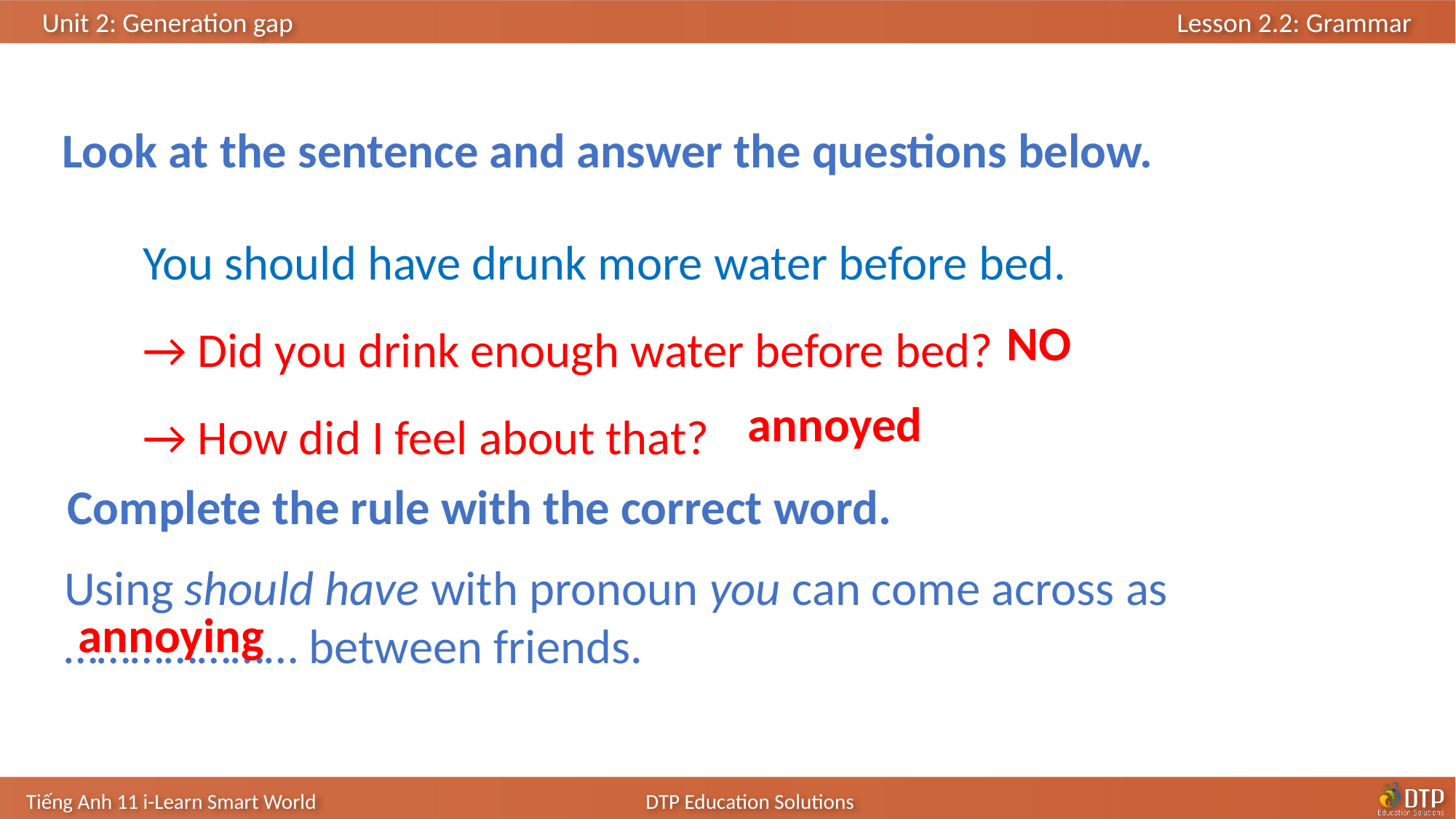

Look at the sentence and answer the questions below.
You should have drunk more water before bed.
→ Did you drink enough water before bed?
→ How did I feel about that?

NO
annoyed
Complete the rule with the correct word.
Using should have with pronoun you can come across as ………………… between friends.
annoying